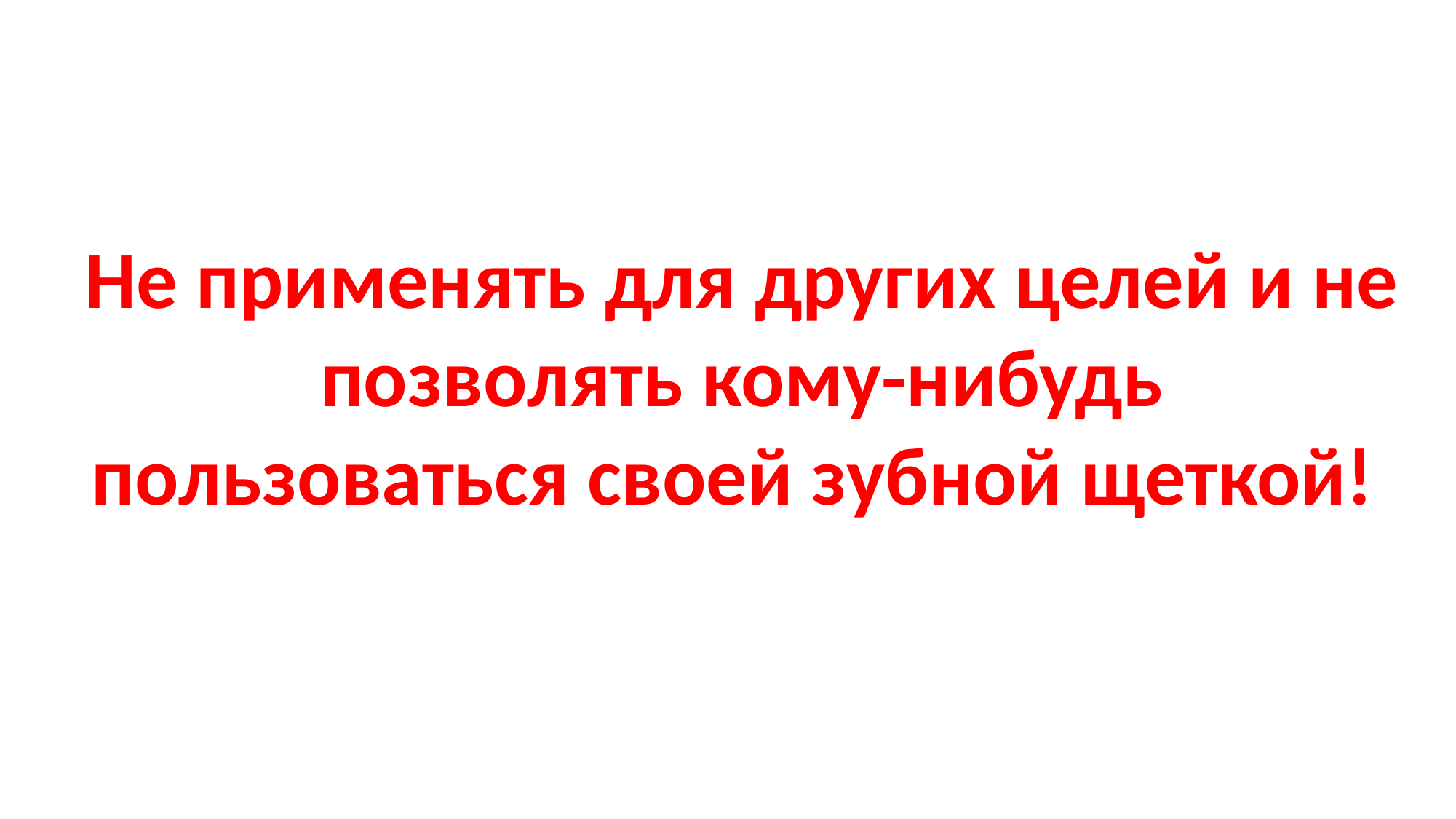

Не применять для других целей и не позволять кому-нибудь пользоваться своей зубной щеткой!